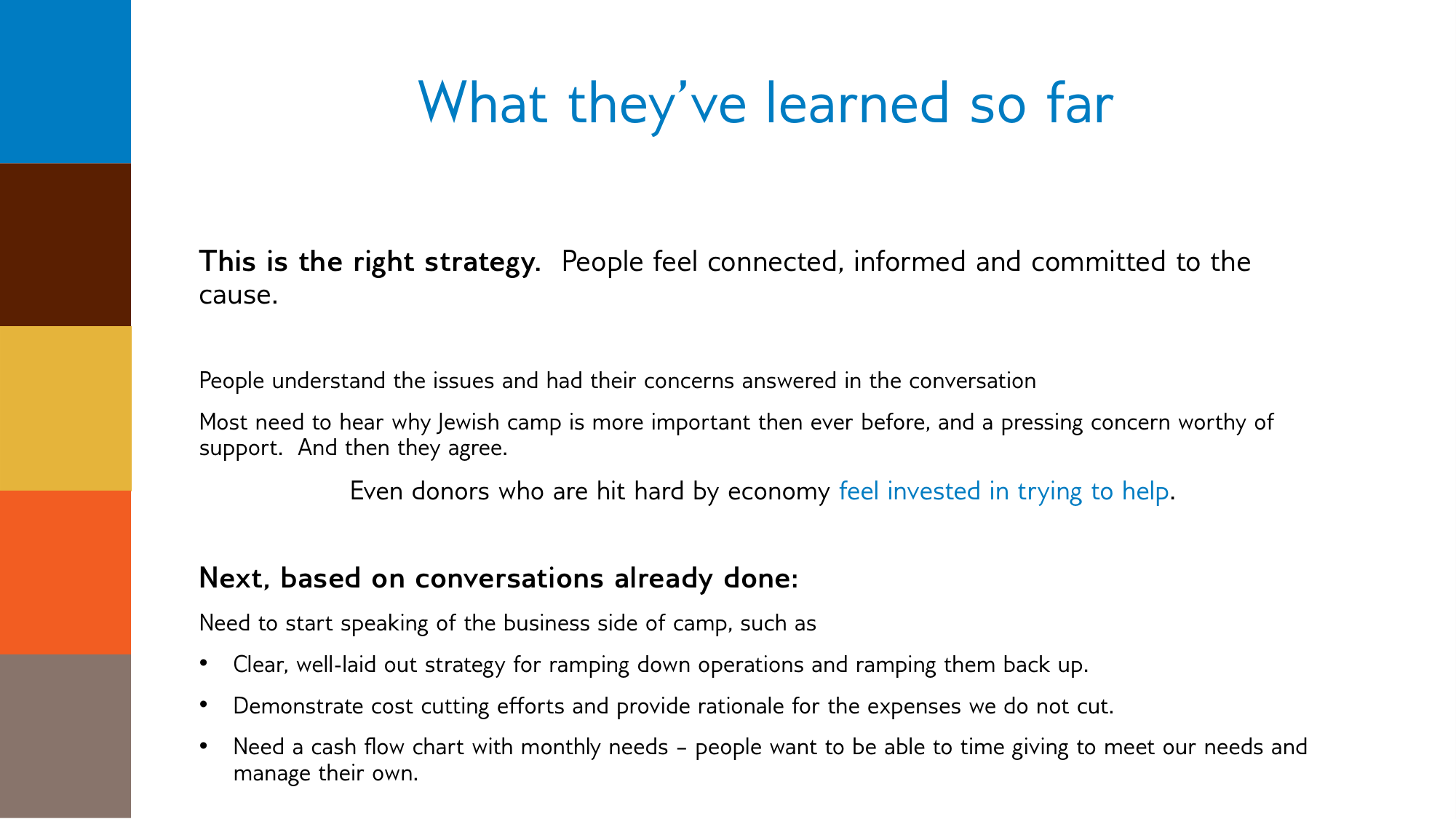

# What they’ve learned so far
This is the right strategy.  People feel connected, informed and committed to the cause.

People understand the issues and had their concerns answered in the conversation
Most need to hear why Jewish camp is more important then ever before, and a pressing concern worthy of support.  And then they agree.
Even donors who are hit hard by economy feel invested in trying to help.

Next, based on conversations already done:
Need to start speaking of the business side of camp, such as
Clear, well-laid out strategy for ramping down operations and ramping them back up.
Demonstrate cost cutting efforts and provide rationale for the expenses we do not cut.
Need a cash flow chart with monthly needs – people want to be able to time giving to meet our needs and manage their own.